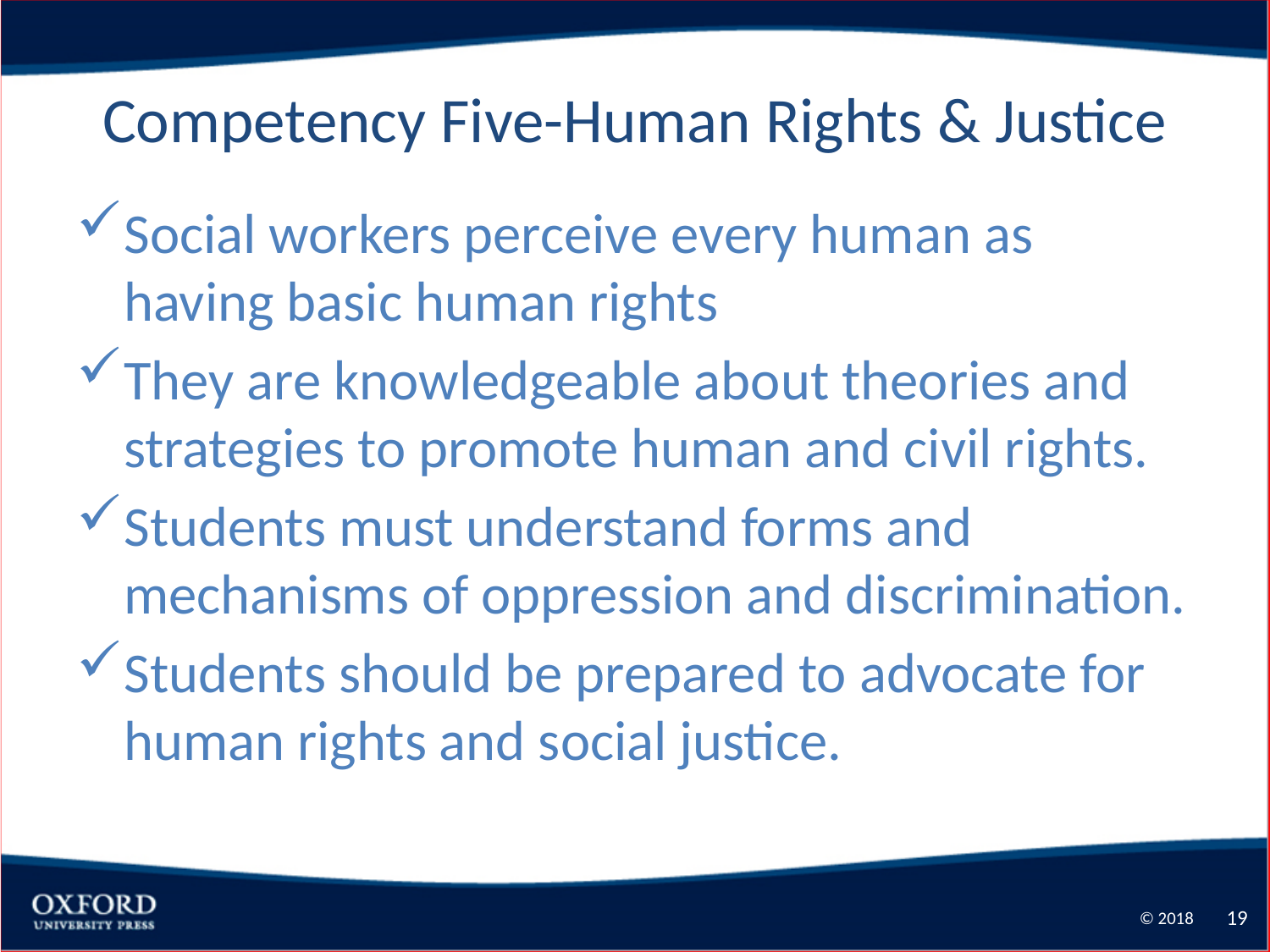

# Competency Five-Human Rights & Justice
Social workers perceive every human as having basic human rights
They are knowledgeable about theories and strategies to promote human and civil rights.
Students must understand forms and mechanisms of oppression and discrimination.
Students should be prepared to advocate for human rights and social justice.